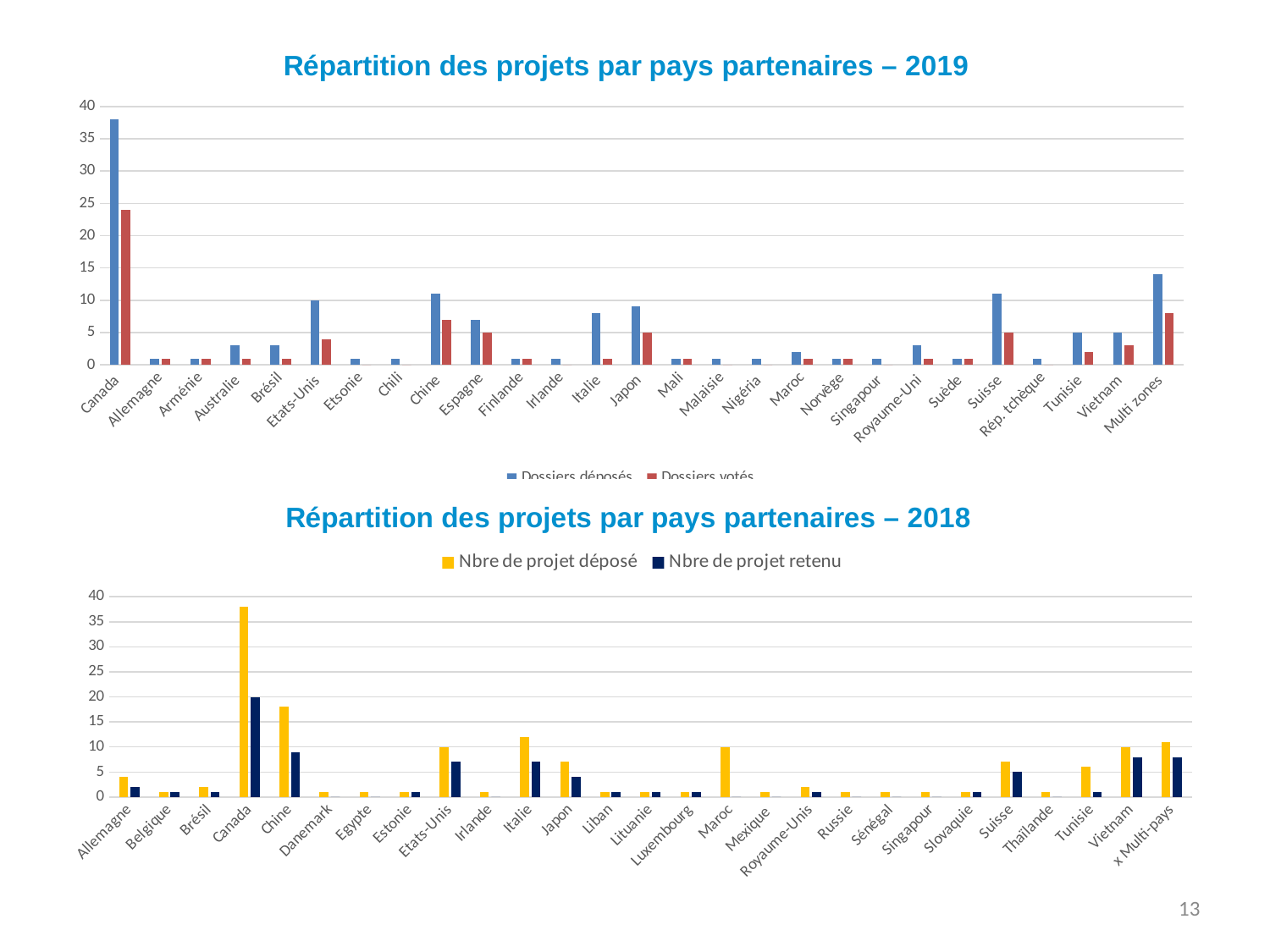

### Chart: Répartition des projets par pays partenaires – 2019

| Category | Dossiers déposés  | Dossiers votés |
|---|---|---|
| Canada  | 38.0 | 24.0 |
| Allemagne | 1.0 | 1.0 |
| Arménie | 1.0 | 1.0 |
| Australie  | 3.0 | 1.0 |
| Brésil | 3.0 | 1.0 |
| Etats-Unis  | 10.0 | 4.0 |
| Etsonie | 1.0 | 0.0 |
| Chili | 1.0 | 0.0 |
| Chine  | 11.0 | 7.0 |
| Espagne | 7.0 | 5.0 |
| Finlande | 1.0 | 1.0 |
| Irlande | 1.0 | 0.0 |
| Italie  | 8.0 | 1.0 |
| Japon  | 9.0 | 5.0 |
| Mali | 1.0 | 1.0 |
| Malaisie | 1.0 | 0.0 |
| Nigéria  | 1.0 | 0.0 |
| Maroc | 2.0 | 1.0 |
| Norvège | 1.0 | 1.0 |
| Singapour  | 1.0 | 0.0 |
| Royaume-Uni  | 3.0 | 1.0 |
| Suède  | 1.0 | 1.0 |
| Suisse  | 11.0 | 5.0 |
| Rép. tchèque | 1.0 | 0.0 |
| Tunisie  | 5.0 | 2.0 |
| Vietnam  | 5.0 | 3.0 |
| Multi zones  | 14.0 | 8.0 |

### Chart: Répartition des projets par pays partenaires – 2018

| Category | Nbre de projet déposé | Nbre de projet retenu |
|---|---|---|
| Allemagne | 4.0 | 2.0 |
| Belgique | 1.0 | 1.0 |
| Brésil | 2.0 | 1.0 |
| Canada | 38.0 | 20.0 |
| Chine | 18.0 | 9.0 |
| Danemark | 1.0 | 0.0 |
| Egypte | 1.0 | 0.0 |
| Estonie | 1.0 | 1.0 |
| Etats-Unis | 10.0 | 7.0 |
| Irlande | 1.0 | 0.0 |
| Italie | 12.0 | 7.0 |
| Japon | 7.0 | 4.0 |
| Liban | 1.0 | 1.0 |
| Lituanie | 1.0 | 1.0 |
| Luxembourg | 1.0 | 1.0 |
| Maroc | 10.0 | 0.0 |
| Mexique  | 1.0 | 0.0 |
| Royaume-Unis | 2.0 | 1.0 |
| Russie | 1.0 | 0.0 |
| Sénégal | 1.0 | 0.0 |
| Singapour | 1.0 | 0.0 |
| Slovaquie | 1.0 | 1.0 |
| Suisse | 7.0 | 5.0 |
| Thaïlande | 1.0 | 0.0 |
| Tunisie | 6.0 | 1.0 |
| Vietnam | 10.0 | 8.0 |
| x Multi-pays | 11.0 | 8.0 |
13